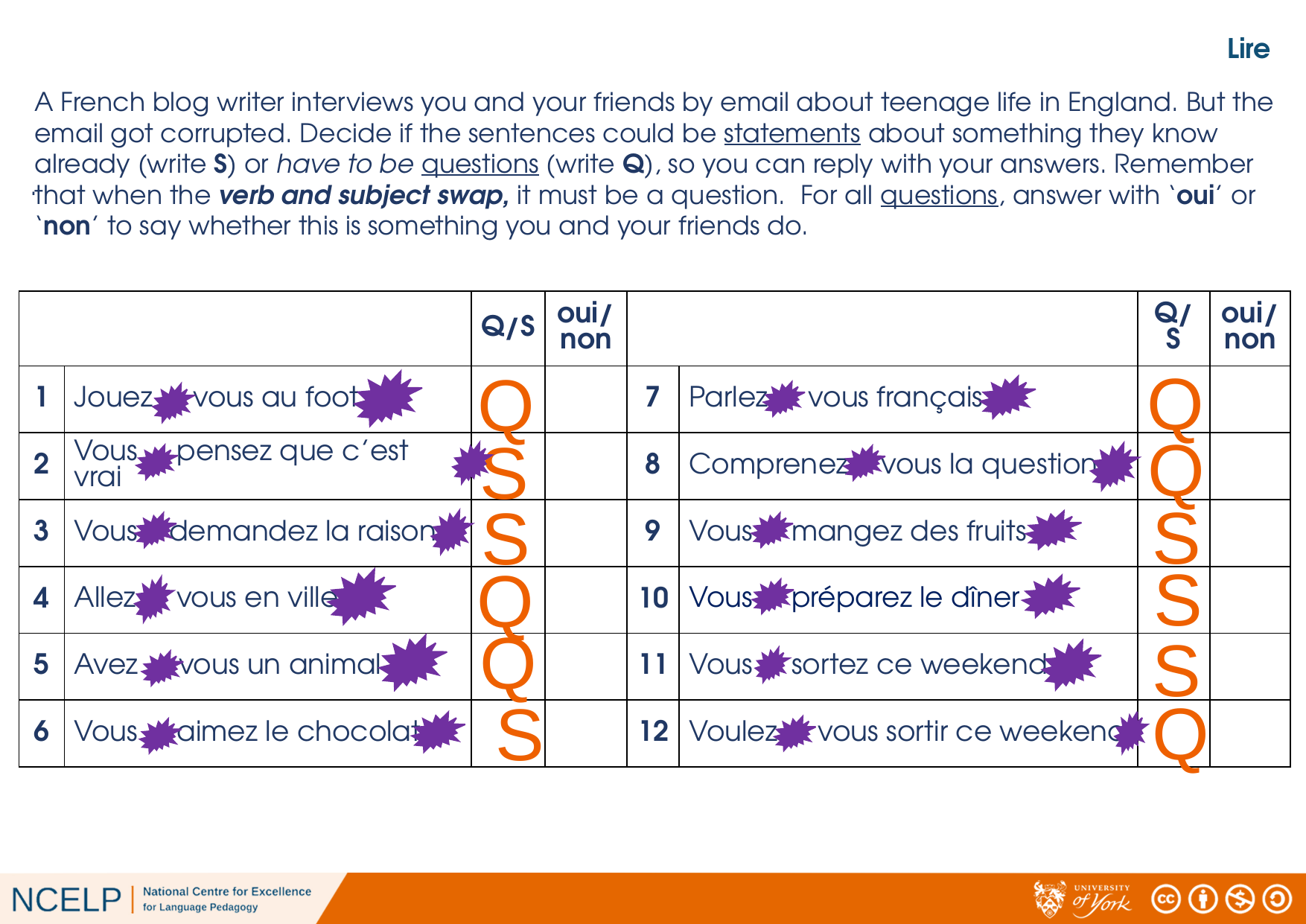

Lire
A French blog writer interviews you and your friends by email about teenage life in England. But the email got corrupted. Decide if the sentences could be statements about something they know already (write S) or have to be questions (write Q), so you can reply with your answers. Remember that when the verb and subject swap, it must be a question.  For all questions, answer with ‘oui’ or ‘non’ to say whether this is something you and your friends do.
.
|  |  | Q/S | oui/non |  |  | Q/S | oui/non |
| --- | --- | --- | --- | --- | --- | --- | --- |
| 1 | Jouez - vous au foot |  |  | 7 | Parlez - vous français |  |  |
| 2 | Vous pensez que c’est vrai |  |  | 8 | Comprenez - vous la question |  |  |
| 3 | Vous demandez la raison |  |  | 9 | Vous mangez des fruits |  |  |
| 4 | Allez - vous en ville |  |  | 10 | Vous préparez le dîner |  |  |
| 5 | Avez - vous un animal |  |  | 11 | Vous sortez ce weekend |  |  |
| 6 | Vous aimez le chocolat |  |  | 12 | Voulez - vous sortir ce weekend |  |  |
Q
Q

Q
S

S
S

S
Q

Q
S

Q
S

Victoria Hobson / Emma Marsden